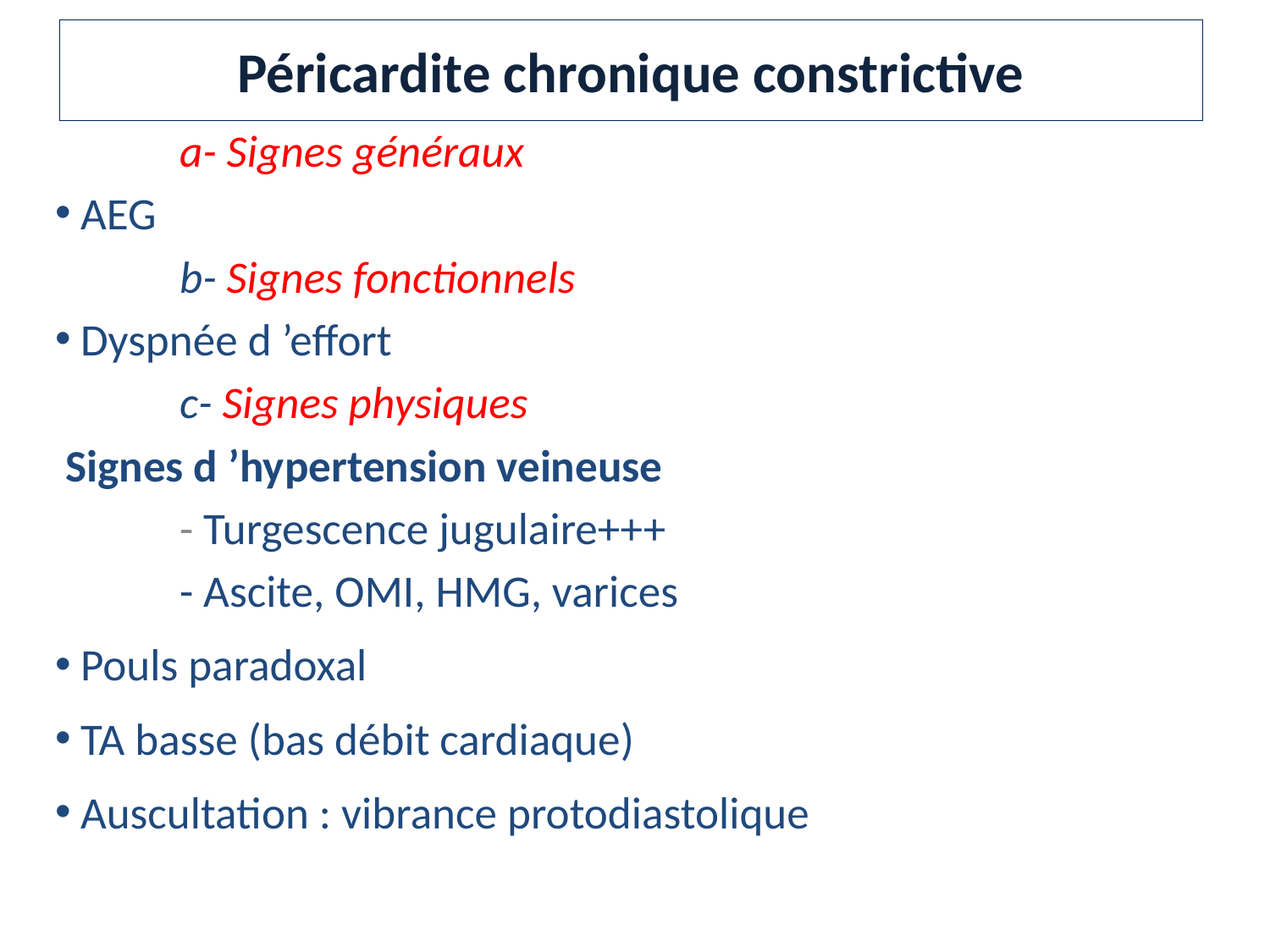

Péricardite chronique constrictive

	a- Signes généraux
 AEG
	b- Signes fonctionnels
 Dyspnée d ’effort
	c- Signes physiques
 Signes d ’hypertension veineuse
	- Turgescence jugulaire+++
	- Ascite, OMI, HMG, varices
 Pouls paradoxal
 TA basse (bas débit cardiaque)
 Auscultation : vibrance protodiastolique